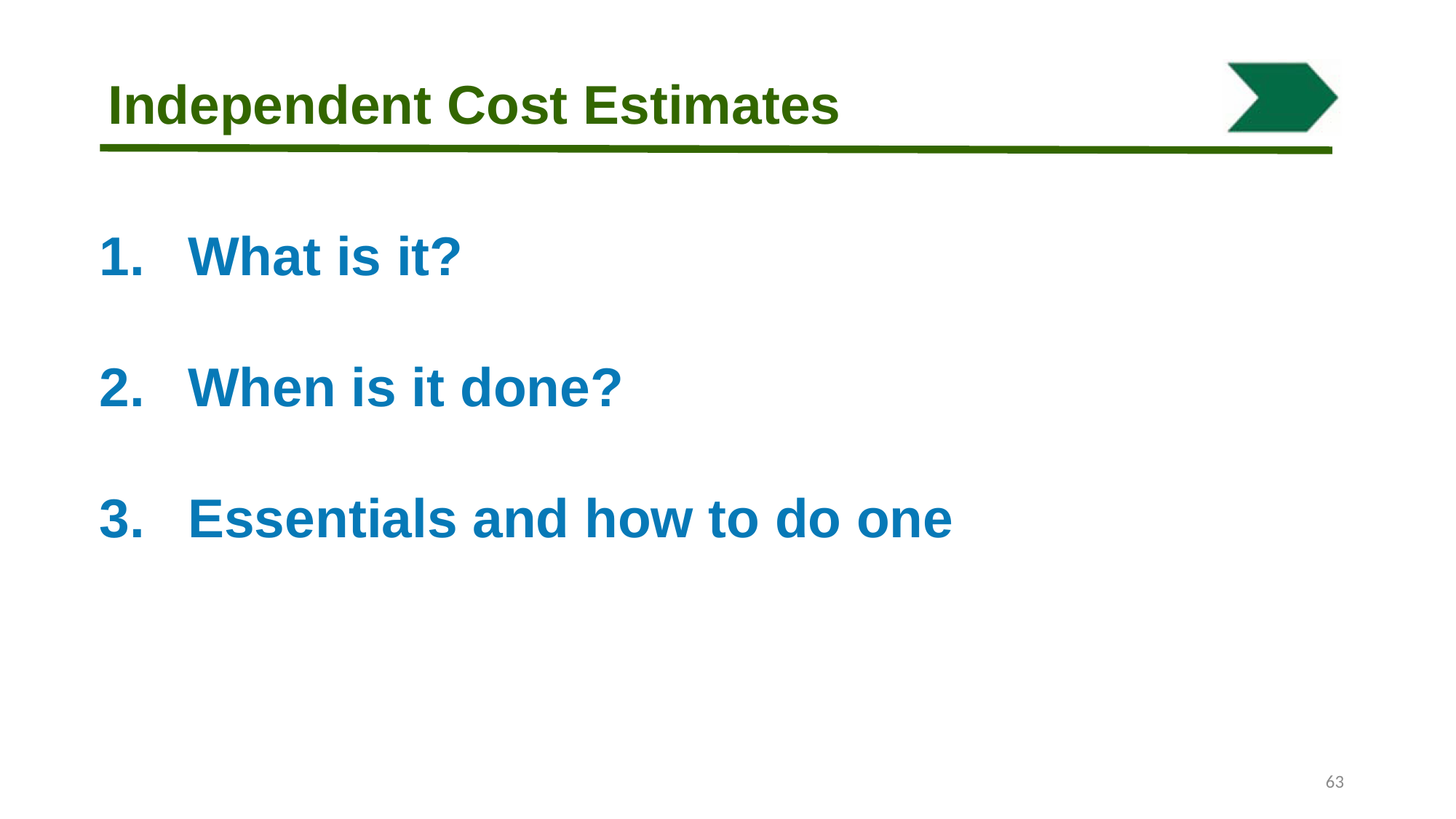

Independent Cost Estimates
What is it?

When is it done?

Essentials and how to do one

Cost Analysis

63